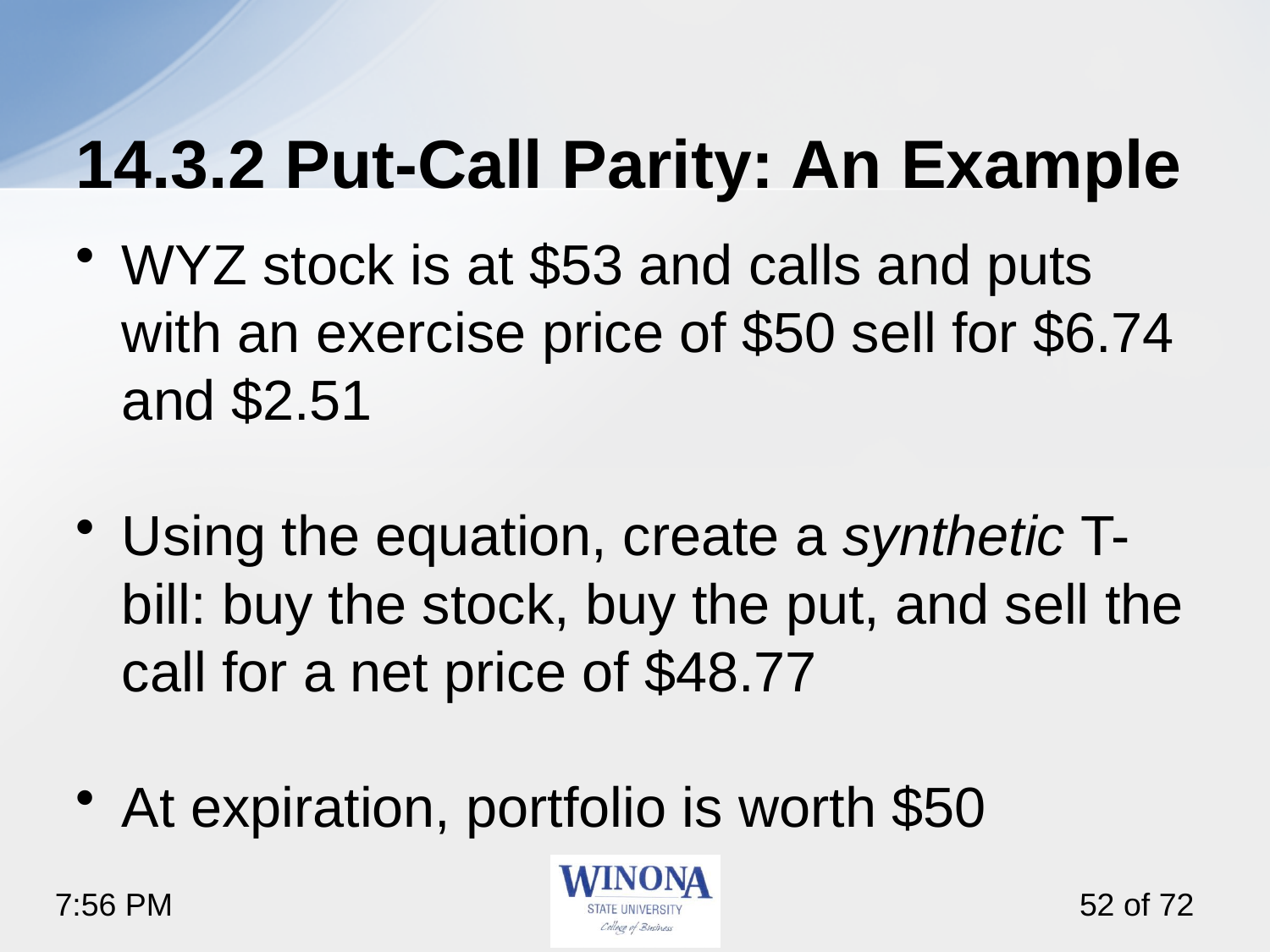

# 14.3.2 Put-Call Parity: An Example
WYZ stock is at $53 and calls and puts with an exercise price of $50 sell for $6.74 and $2.51

Using the equation, create a synthetic T-bill: buy the stock, buy the put, and sell the call for a net price of $48.77

At expiration, portfolio is worth $50